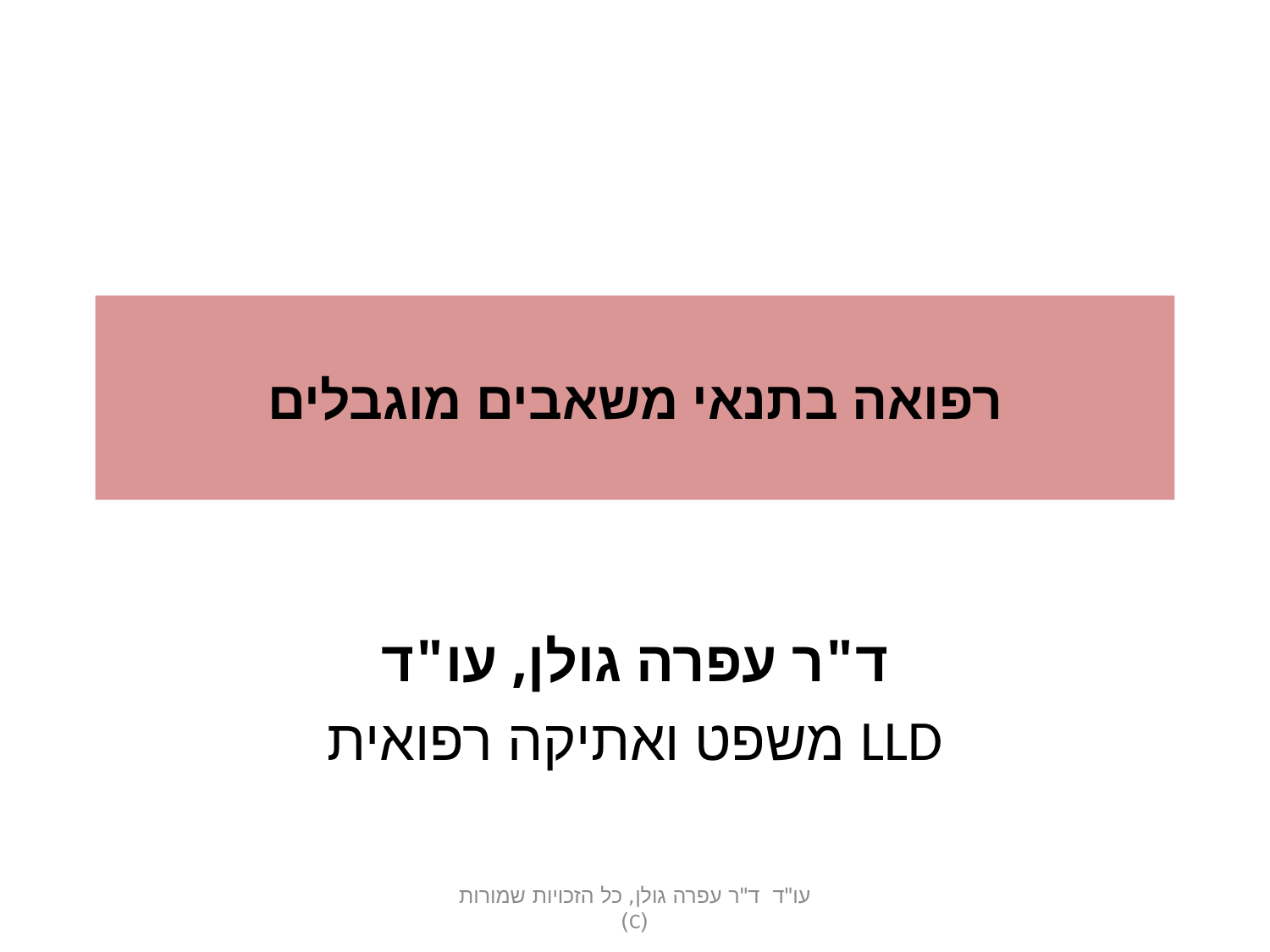

# רפואה בתנאי משאבים מוגבלים

ד"ר עפרה גולן, עו"ד
LLD משפט ואתיקה רפואית
עו"ד  ד"ר עפרה גולן, כל הזכויות שמורות (C)